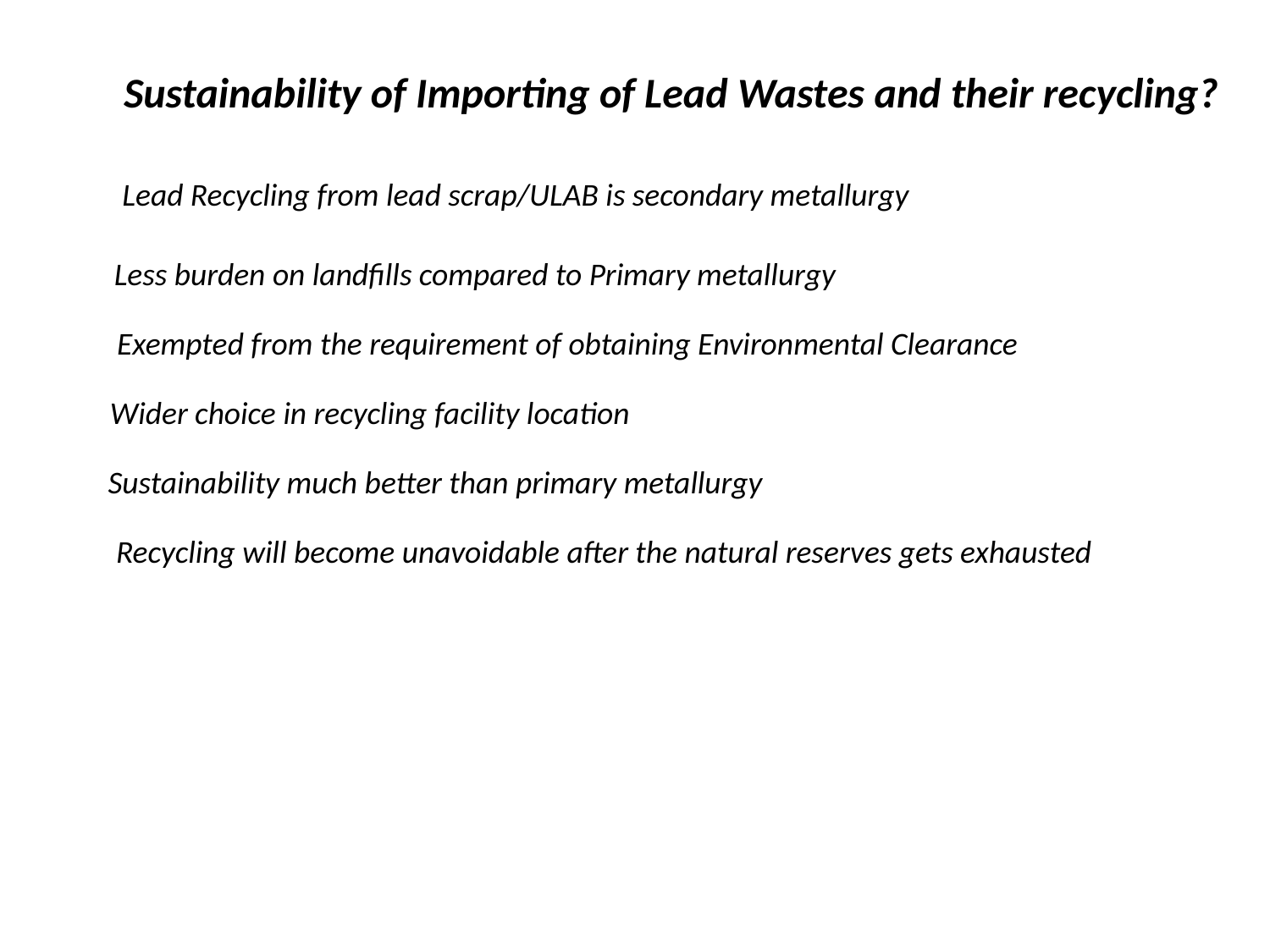

Sustainability of Importing of Lead Wastes and their recycling?
   Lead Recycling from lead scrap/ULAB is secondary metallurgy
 Less burden on landfills compared to Primary metallurgy
  Exempted from the requirement of obtaining Environmental Clearance
  Wider choice in recycling facility location
   Sustainability much better than primary metallurgy
   Recycling will become unavoidable after the natural reserves gets exhausted